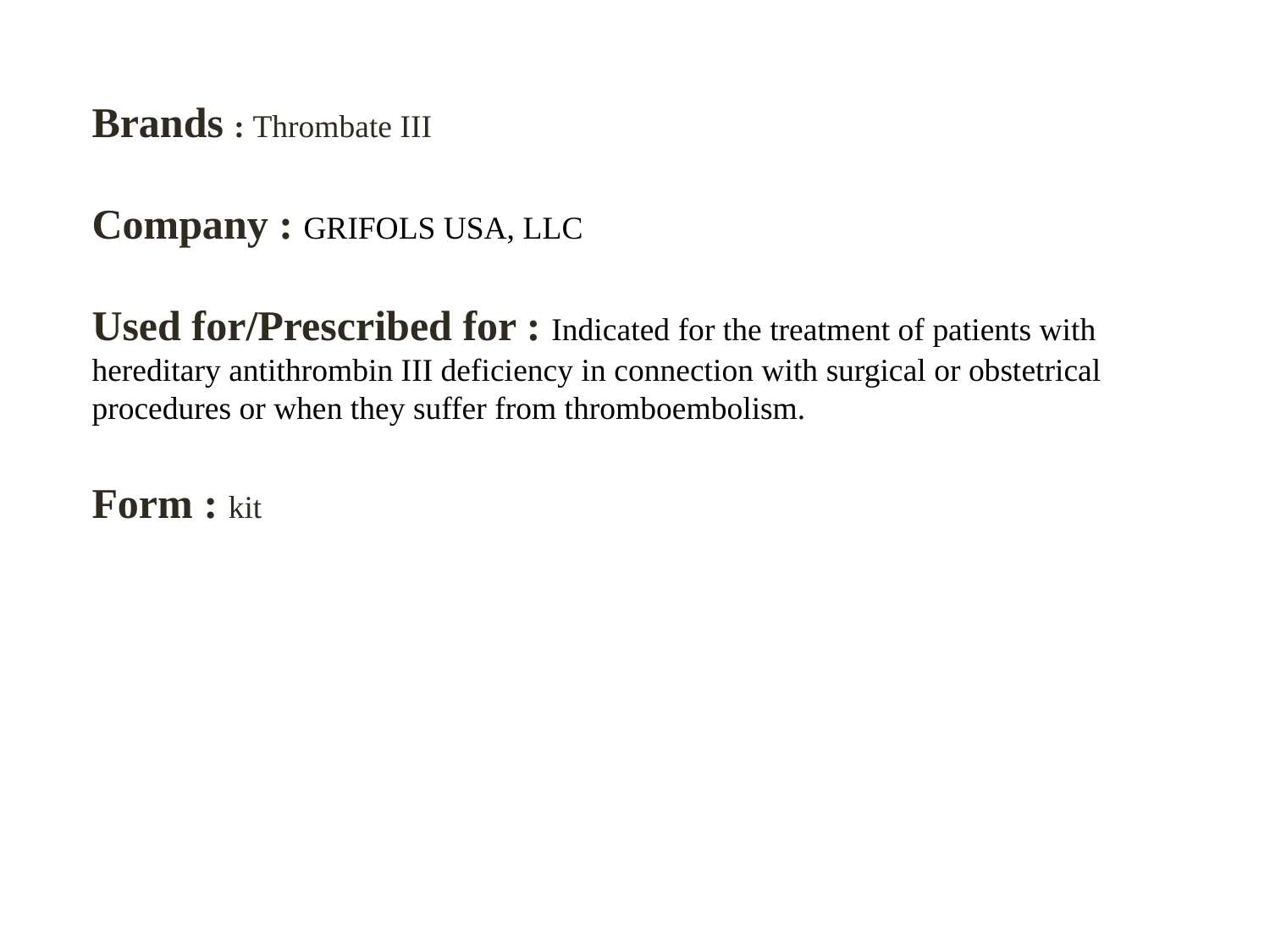

Brands : Thrombate III

Company : GRIFOLS USA, LLC

Used for/Prescribed for : Indicated for the treatment of patients with hereditary antithrombin III deficiency in connection with surgical or obstetrical procedures or when they suffer from thromboembolism.

Form : kit